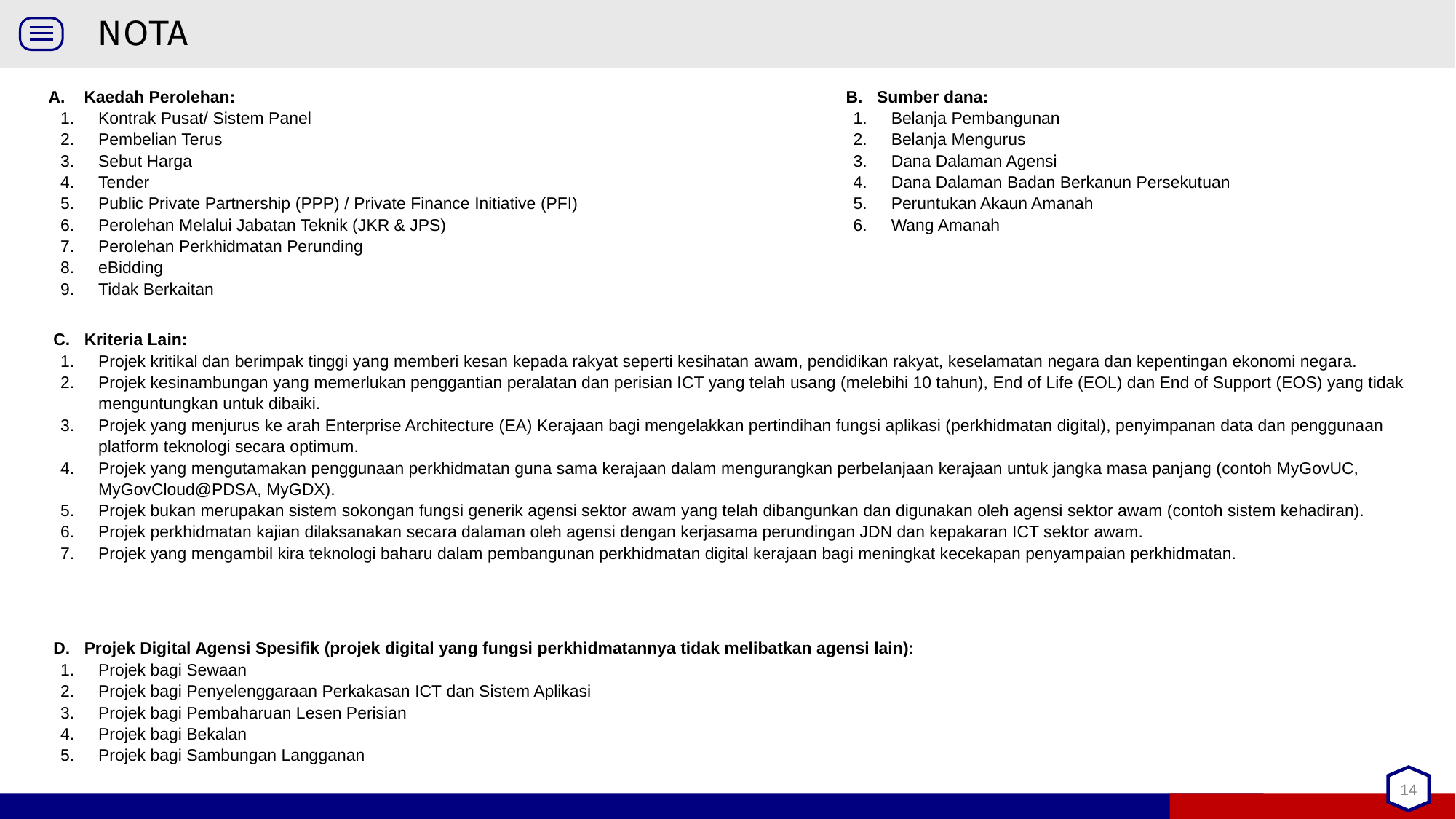

# NOTA
 A.    Kaedah Perolehan:
Kontrak Pusat/ Sistem Panel
Pembelian Terus
Sebut Harga
Tender
Public Private Partnership (PPP) / Private Finance Initiative (PFI)
Perolehan Melalui Jabatan Teknik (JKR & JPS)
Perolehan Perkhidmatan Perunding
eBidding
Tidak Berkaitan
  B.   Sumber dana:
Belanja Pembangunan
Belanja Mengurus
Dana Dalaman Agensi
Dana Dalaman Badan Berkanun Persekutuan
Peruntukan Akaun Amanah
Wang Amanah
  C.   Kriteria Lain:
Projek kritikal dan berimpak tinggi yang memberi kesan kepada rakyat seperti kesihatan awam, pendidikan rakyat, keselamatan negara dan kepentingan ekonomi negara.
Projek kesinambungan yang memerlukan penggantian peralatan dan perisian ICT yang telah usang (melebihi 10 tahun), End of Life (EOL) dan End of Support (EOS) yang tidak menguntungkan untuk dibaiki.
Projek yang menjurus ke arah Enterprise Architecture (EA) Kerajaan bagi mengelakkan pertindihan fungsi aplikasi (perkhidmatan digital), penyimpanan data dan penggunaan platform teknologi secara optimum.
Projek yang mengutamakan penggunaan perkhidmatan guna sama kerajaan dalam mengurangkan perbelanjaan kerajaan untuk jangka masa panjang (contoh MyGovUC, MyGovCloud@PDSA, MyGDX).
Projek bukan merupakan sistem sokongan fungsi generik agensi sektor awam yang telah dibangunkan dan digunakan oleh agensi sektor awam (contoh sistem kehadiran).
Projek perkhidmatan kajian dilaksanakan secara dalaman oleh agensi dengan kerjasama perundingan JDN dan kepakaran ICT sektor awam.
Projek yang mengambil kira teknologi baharu dalam pembangunan perkhidmatan digital kerajaan bagi meningkat kecekapan penyampaian perkhidmatan.
  D.   Projek Digital Agensi Spesifik (projek digital yang fungsi perkhidmatannya tidak melibatkan agensi lain):
Projek bagi Sewaan
Projek bagi Penyelenggaraan Perkakasan ICT dan Sistem Aplikasi
Projek bagi Pembaharuan Lesen Perisian
Projek bagi Bekalan
Projek bagi Sambungan Langganan
14